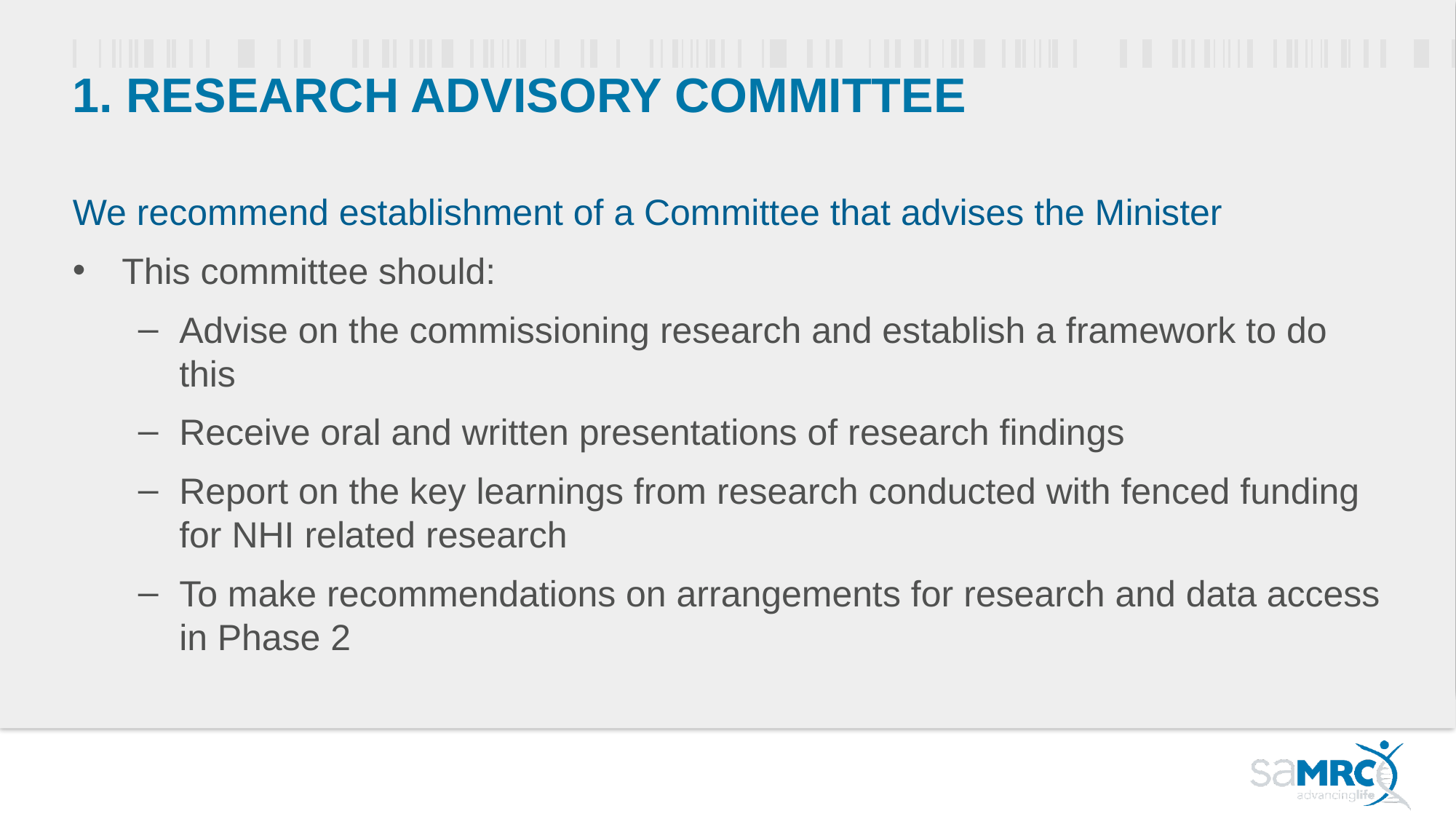

# 1. research advisory committee
We recommend establishment of a Committee that advises the Minister
This committee should:
Advise on the commissioning research and establish a framework to do this
Receive oral and written presentations of research findings
Report on the key learnings from research conducted with fenced funding for NHI related research
To make recommendations on arrangements for research and data access in Phase 2